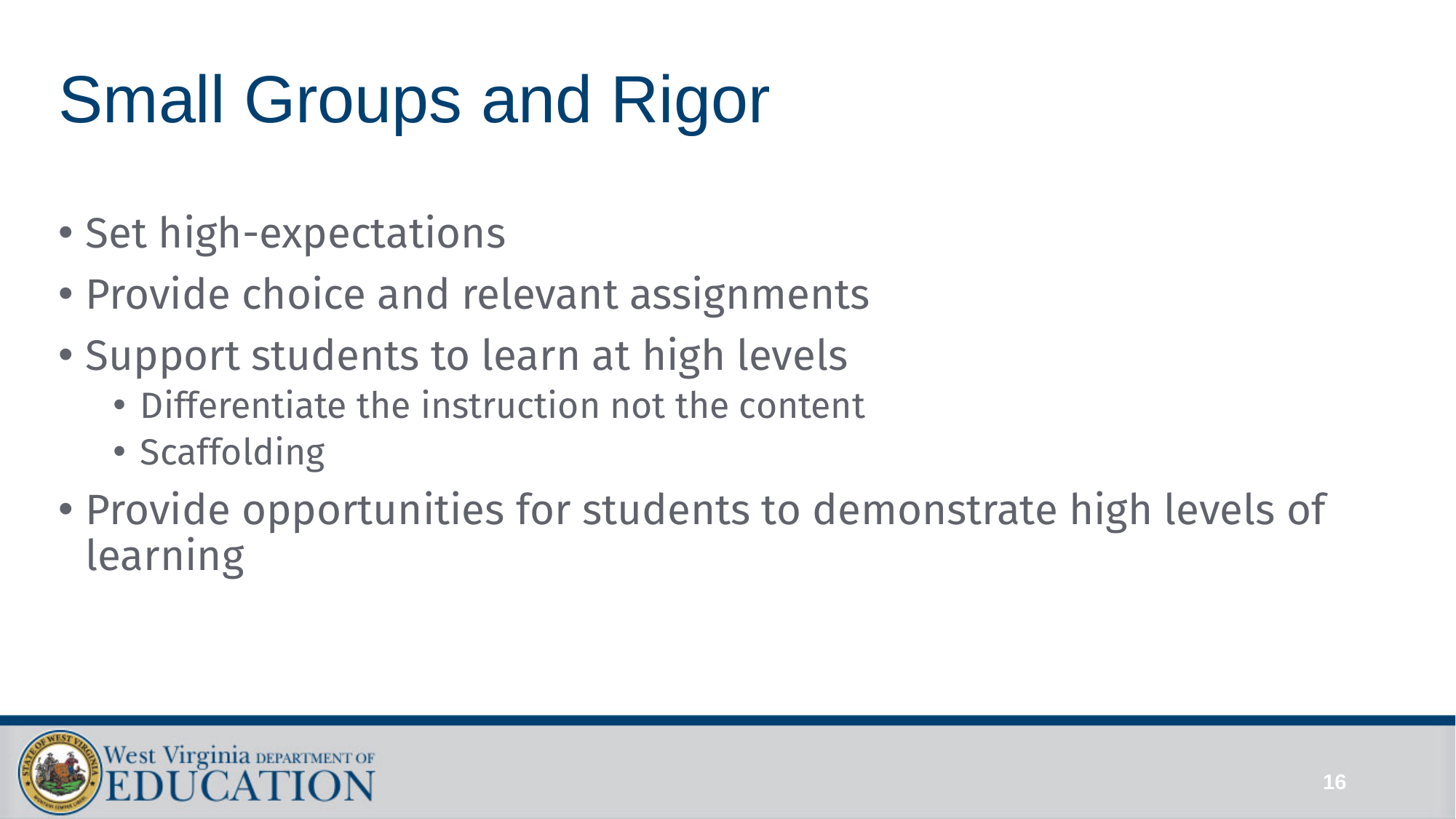

# Small Groups and Rigor
Set high-expectations
Provide choice and relevant assignments
Support students to learn at high levels
Differentiate the instruction not the content
Scaffolding
Provide opportunities for students to demonstrate high levels of learning
16